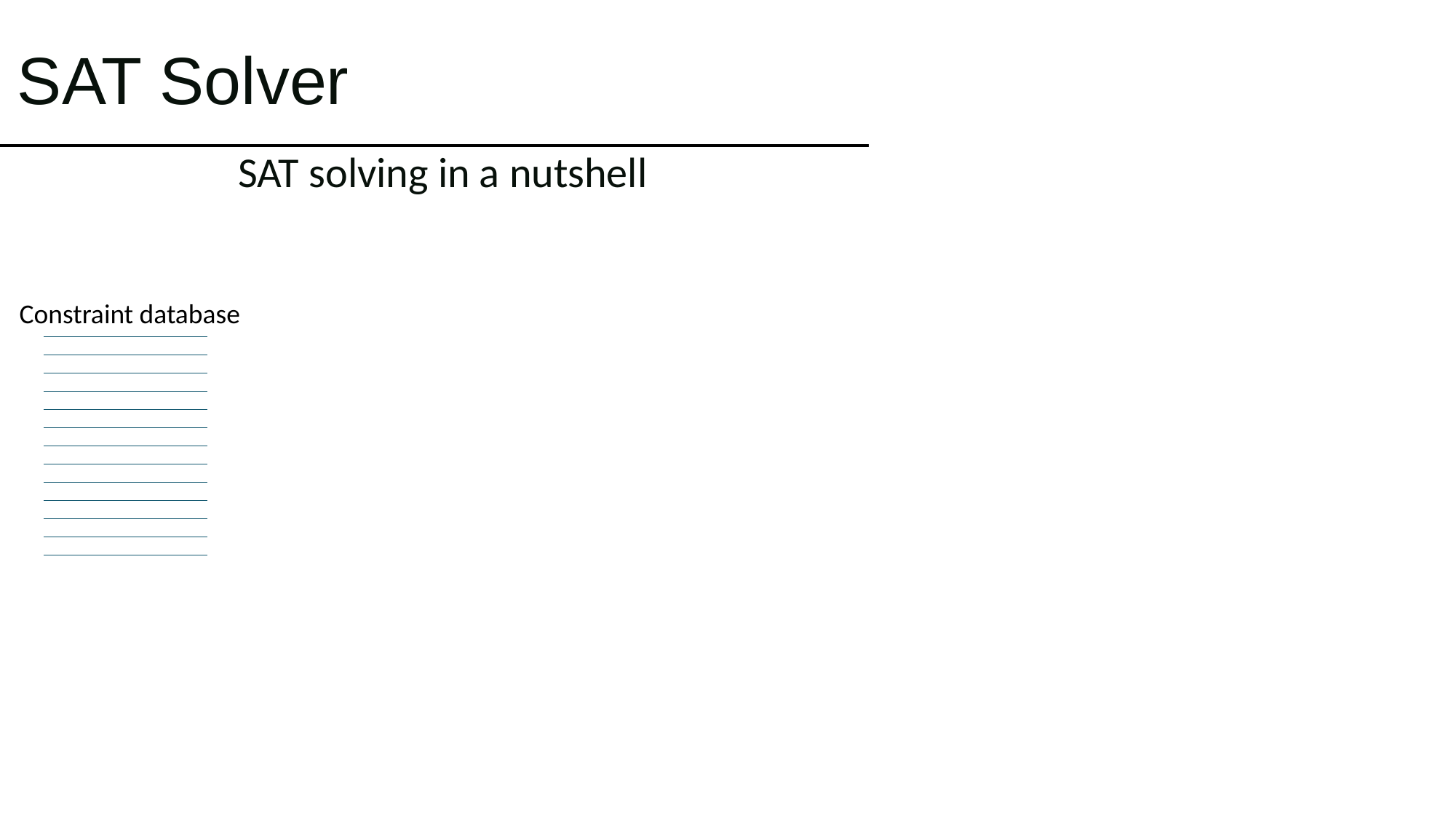

# SAT Solver
SAT solving in a nutshell
Constraint database